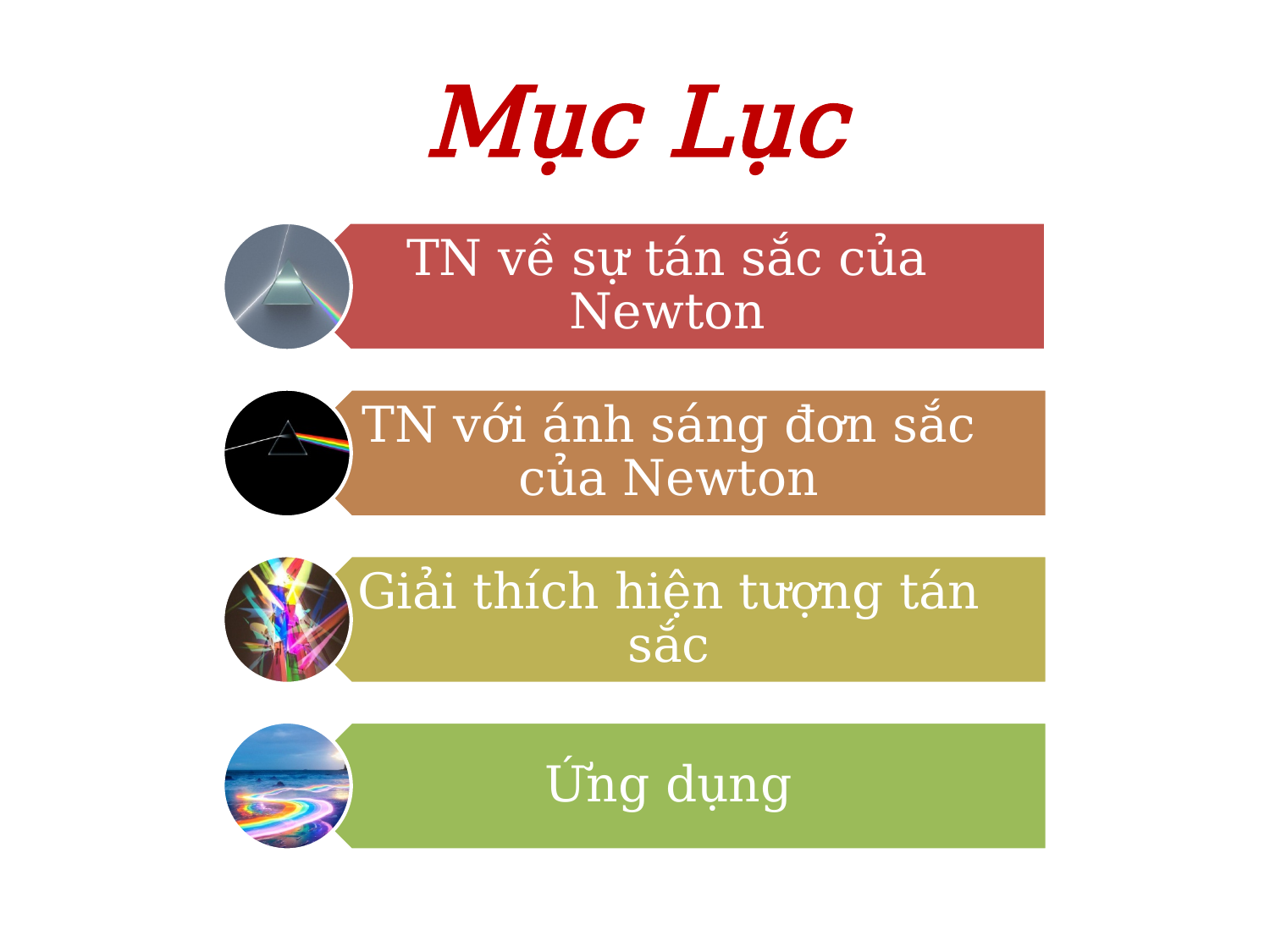

# Mục Lục
TN về sự tán sắc của Newton
TN với ánh sáng đơn sắc của Newton
Giải thích hiện tượng tán sắc
Ứng dụng